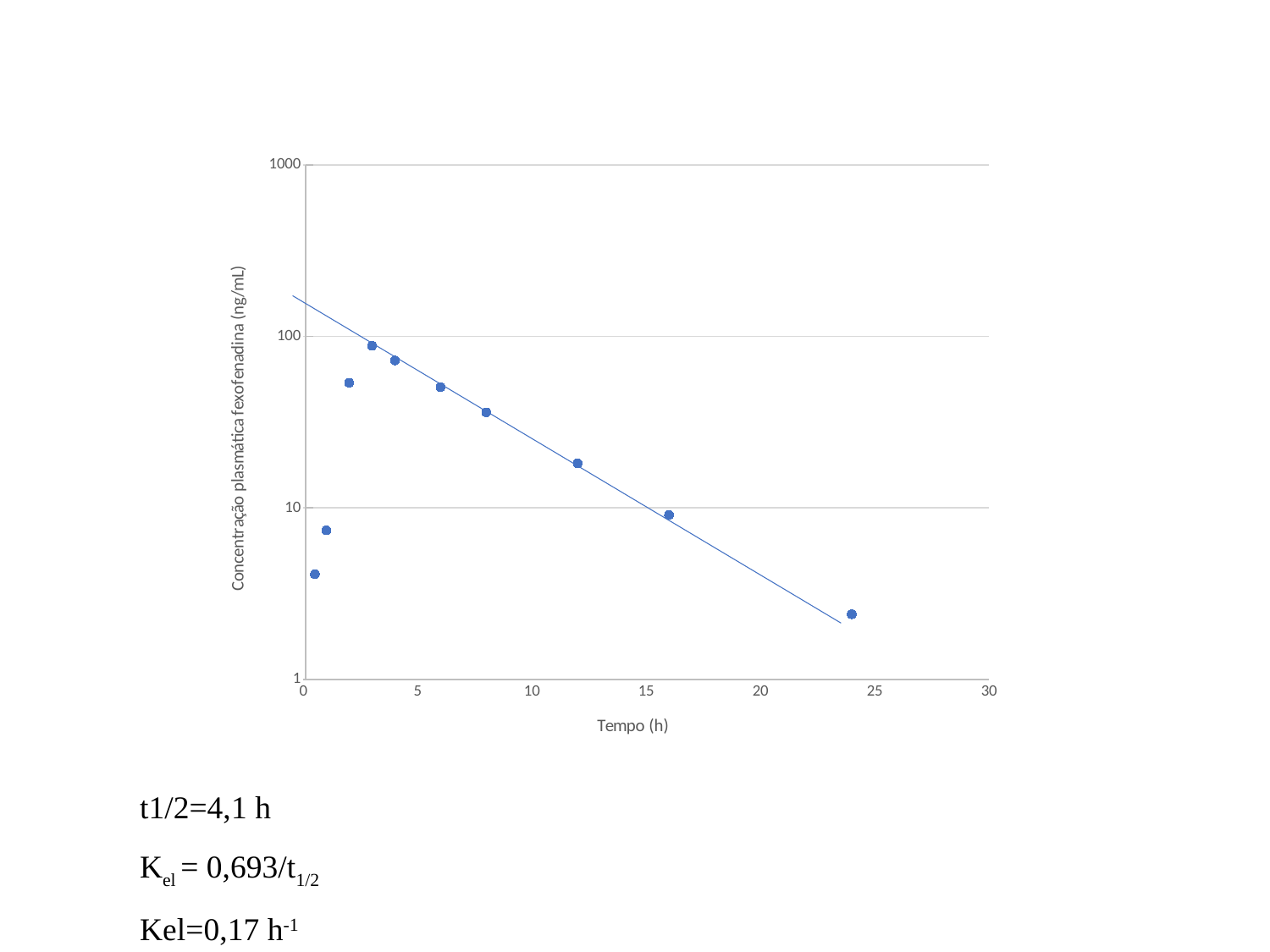

### Chart

| Category |  |
|---|---|
t1/2=4,1 h
Kel = 0,693/t1/2
Kel=0,17 h-1